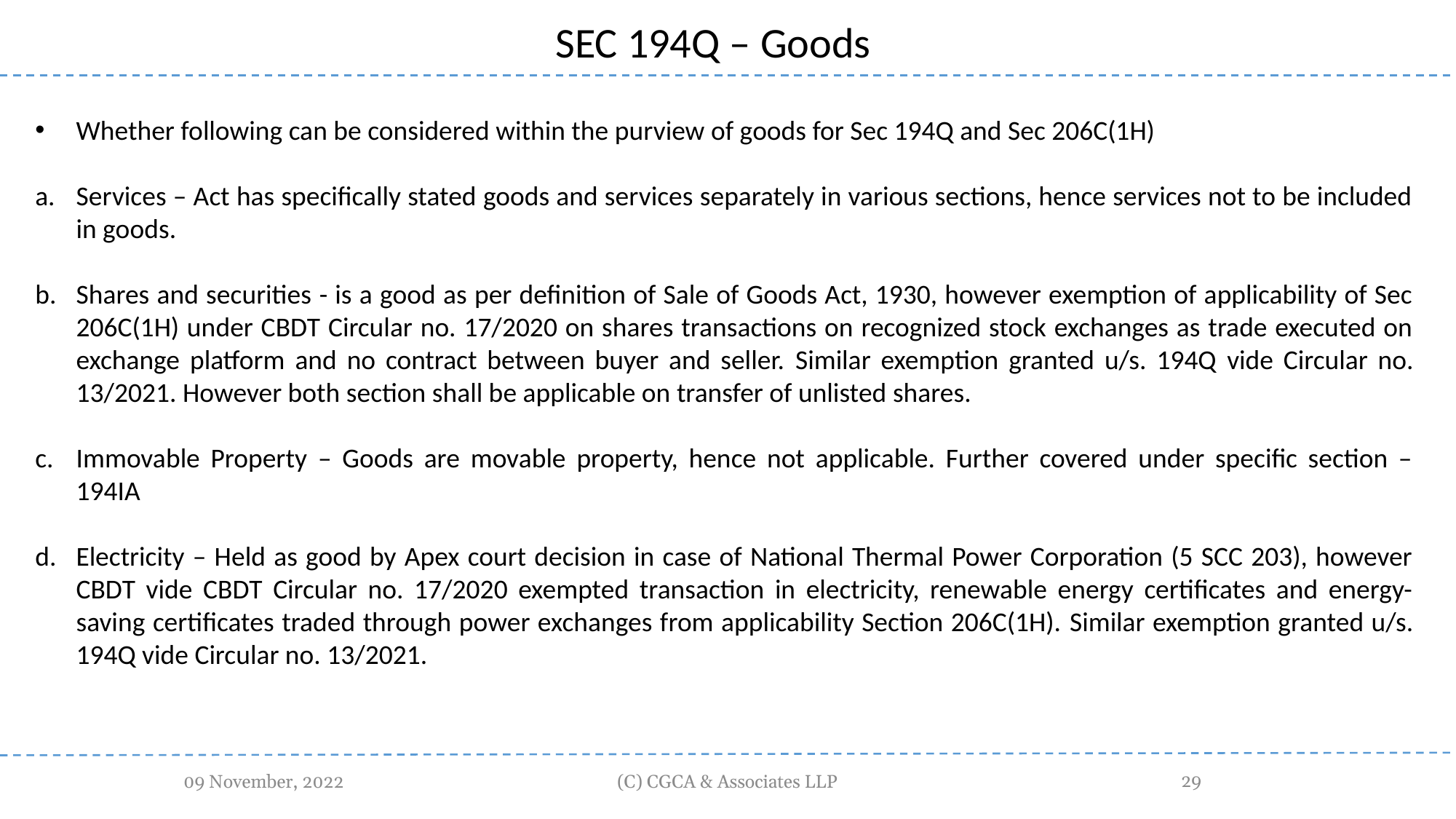

SEC 194Q – Goods
Whether following can be considered within the purview of goods for Sec 194Q and Sec 206C(1H)

Services – Act has specifically stated goods and services separately in various sections, hence services not to be included in goods.

Shares and securities - is a good as per definition of Sale of Goods Act, 1930, however exemption of applicability of Sec 206C(1H) under CBDT Circular no. 17/2020 on shares transactions on recognized stock exchanges as trade executed on exchange platform and no contract between buyer and seller. Similar exemption granted u/s. 194Q vide Circular no. 13/2021. However both section shall be applicable on transfer of unlisted shares.

Immovable Property – Goods are movable property, hence not applicable. Further covered under specific section – 194IA

Electricity – Held as good by Apex court decision in case of National Thermal Power Corporation (5 SCC 203), however CBDT vide CBDT Circular no. 17/2020 exempted transaction in electricity, renewable energy certificates and energy-saving certificates traded through power exchanges from applicability Section 206C(1H). Similar exemption granted u/s. 194Q vide Circular no. 13/2021.

09 November, 2022
(C) CGCA & Associates LLP
29